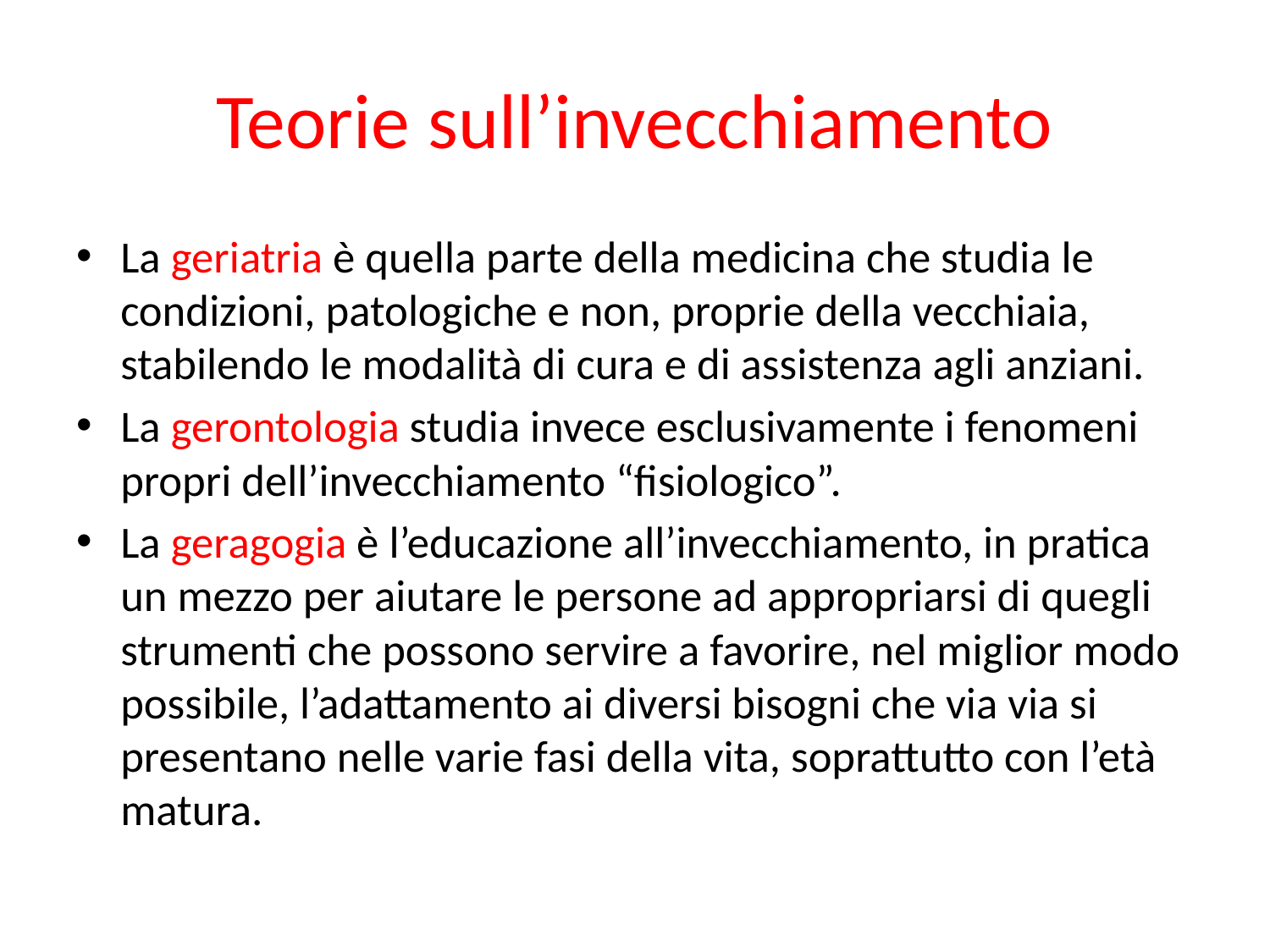

# Teorie sull’invecchiamento
La geriatria è quella parte della medicina che studia le condizioni, patologiche e non, proprie della vecchiaia, stabilendo le modalità di cura e di assistenza agli anziani.
La gerontologia studia invece esclusivamente i fenomeni propri dell’invecchiamento “fisiologico”.
La geragogia è l’educazione all’invecchiamento, in pratica un mezzo per aiutare le persone ad appropriarsi di quegli strumenti che possono servire a favorire, nel miglior modo possibile, l’adattamento ai diversi bisogni che via via si presentano nelle varie fasi della vita, soprattutto con l’età matura.